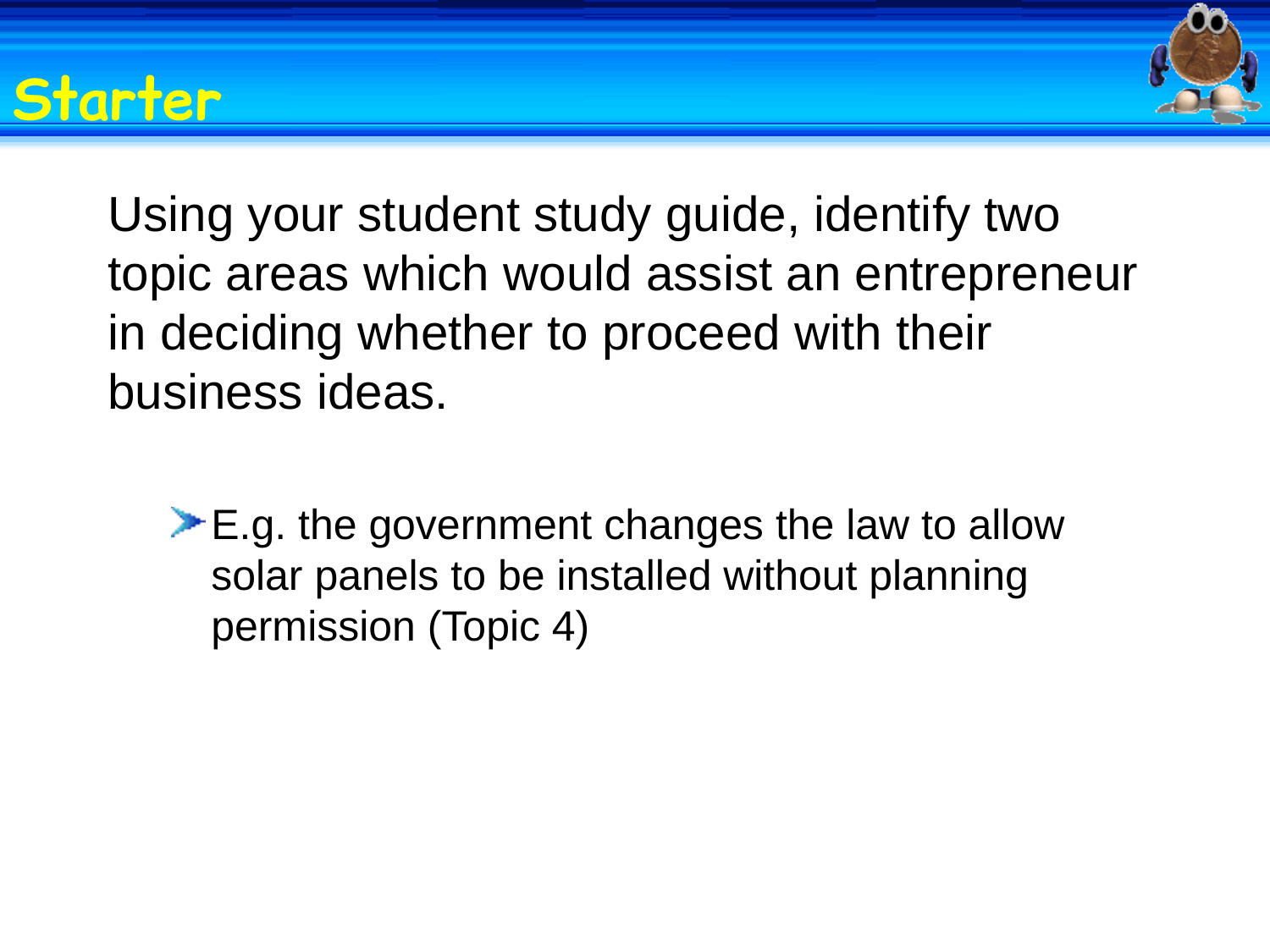

# Starter
Using your student study guide, identify two topic areas which would assist an entrepreneur in deciding whether to proceed with their business ideas.

E.g. the government changes the law to allow solar panels to be installed without planning permission (Topic 4)